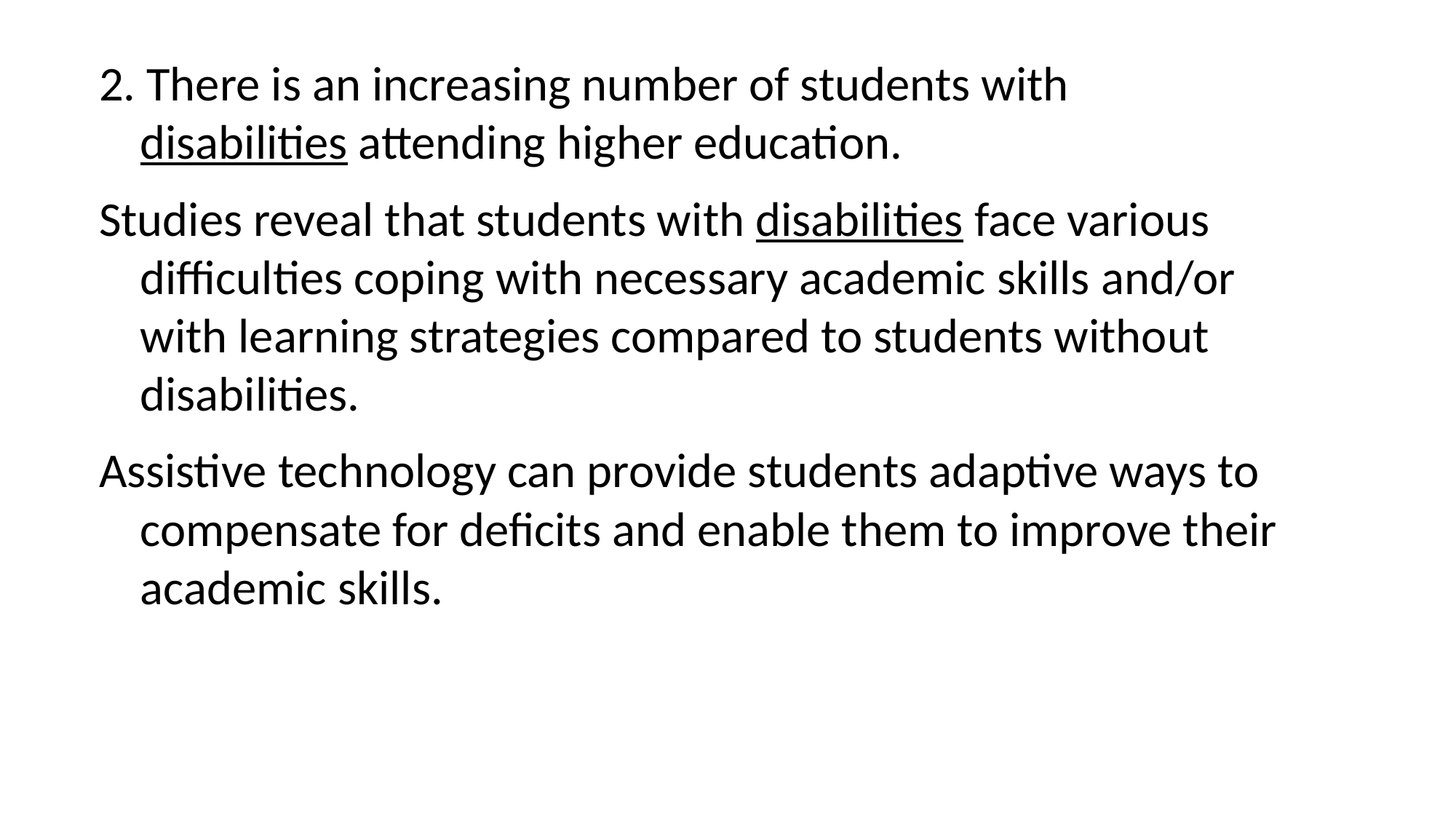

2. There is an increasing number of students with disabilities attending higher education.
Studies reveal that students with disabilities face various difficulties coping with necessary academic skills and/or with learning strategies compared to students without disabilities.
Assistive technology can provide students adaptive ways to compensate for deficits and enable them to improve their academic skills.